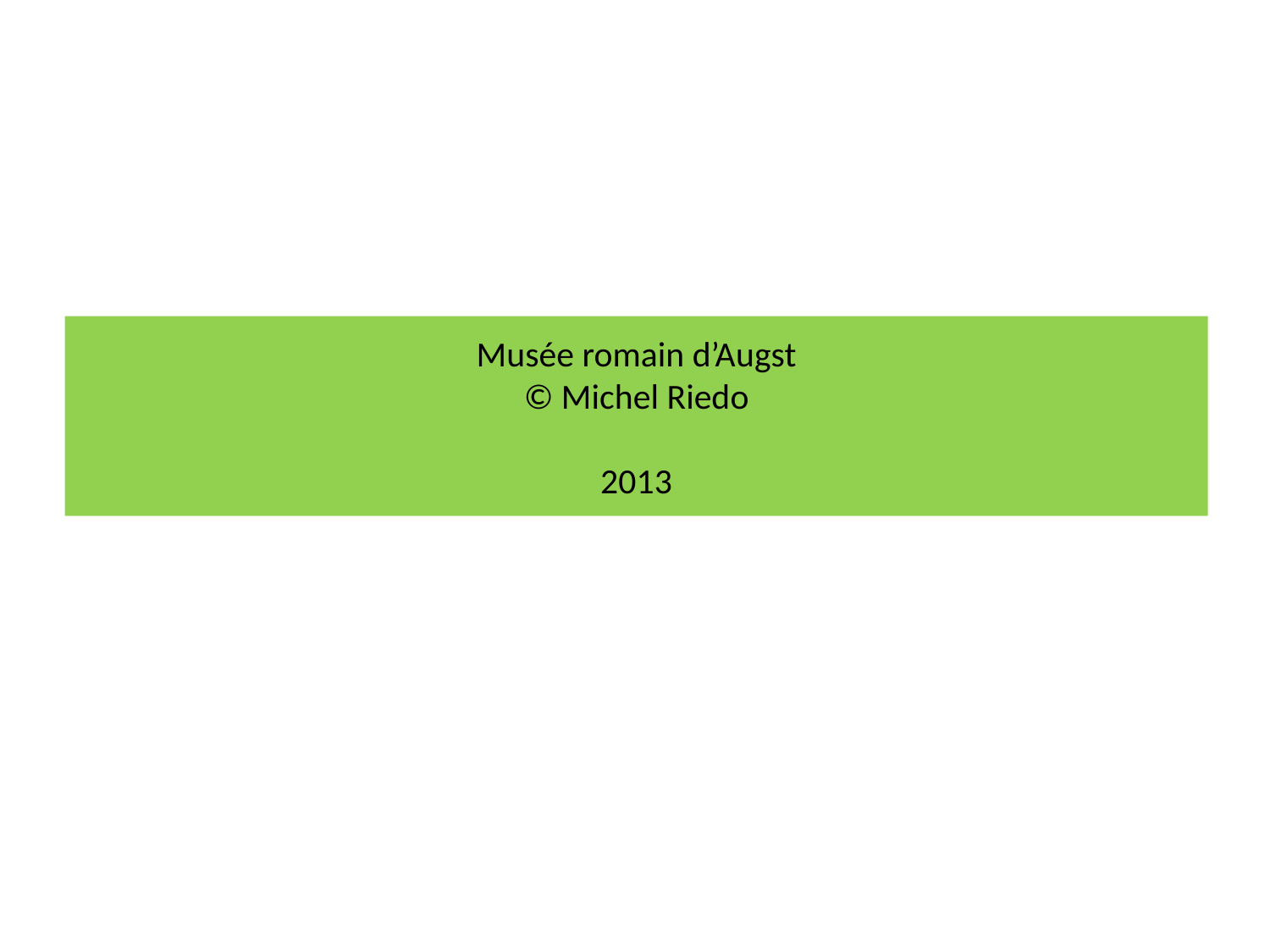

# Musée romain d’Augst © Michel Riedo 2013